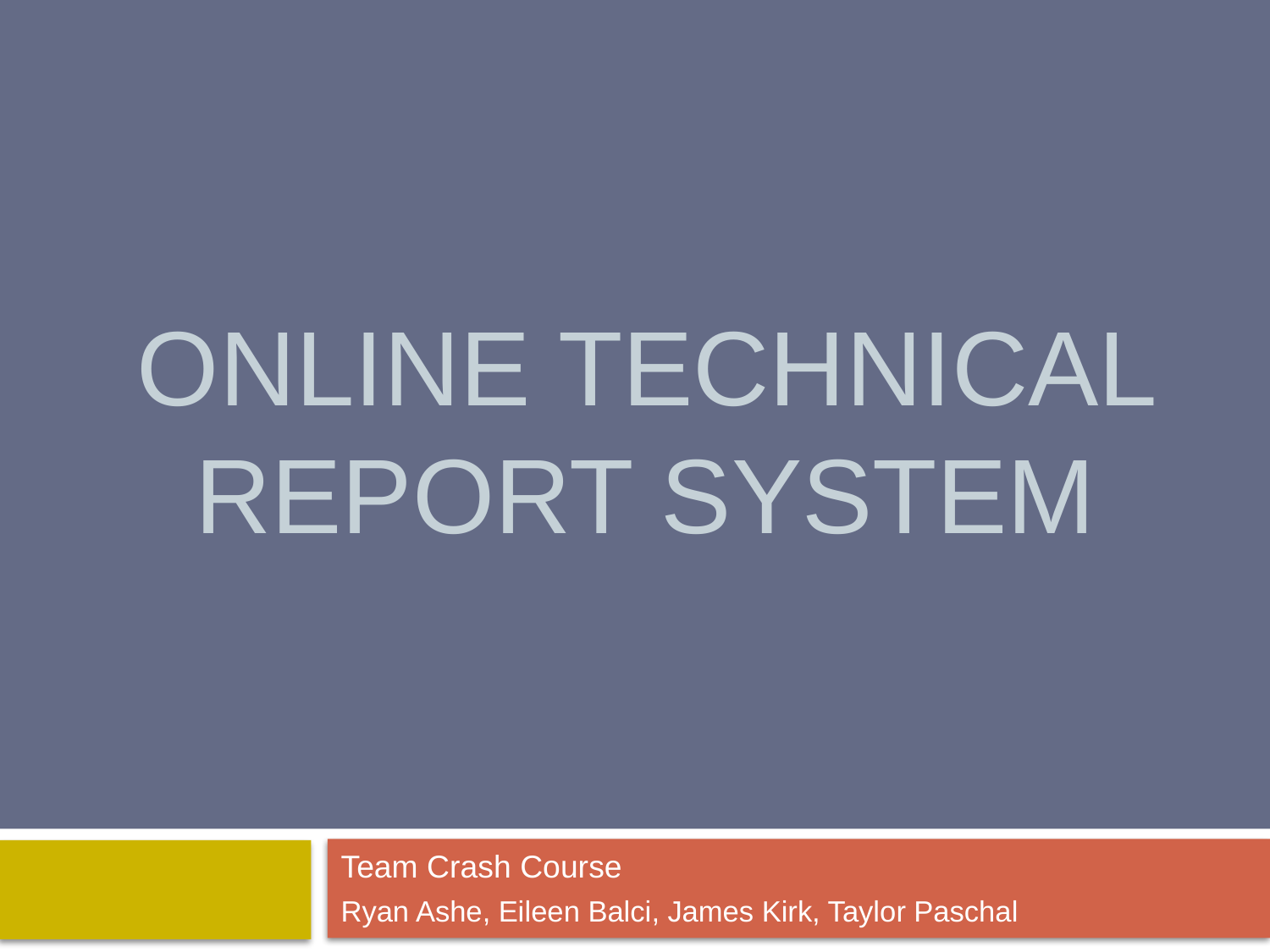

# Online Technical Report System
Team Crash Course
Ryan Ashe, Eileen Balci, James Kirk, Taylor Paschal